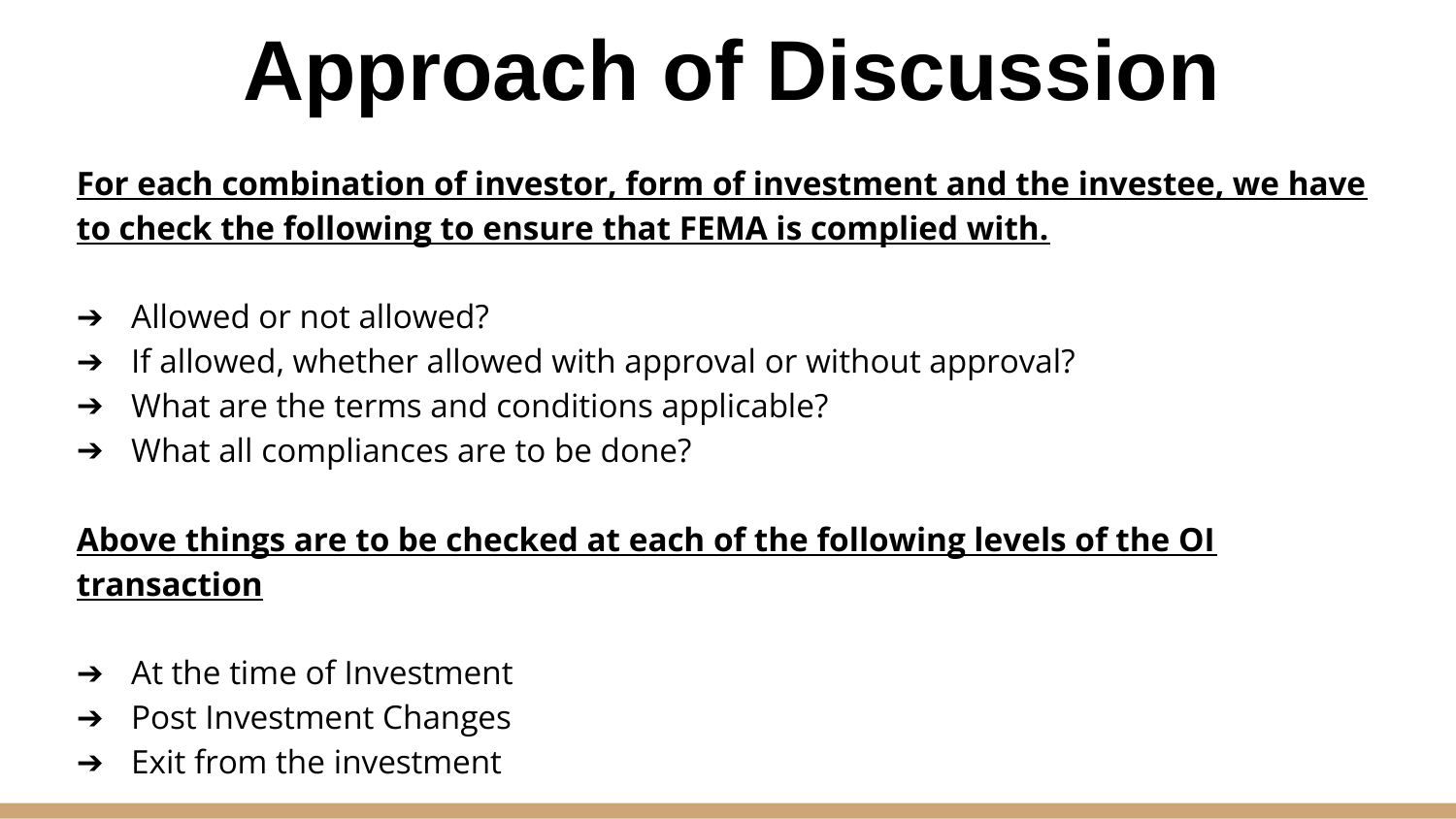

# Approach of Discussion
For each combination of investor, form of investment and the investee, we have to check the following to ensure that FEMA is complied with.

Allowed or not allowed?
If allowed, whether allowed with approval or without approval?
What are the terms and conditions applicable?
What all compliances are to be done?

Above things are to be checked at each of the following levels of the OI transaction

At the time of Investment
Post Investment Changes
Exit from the investment